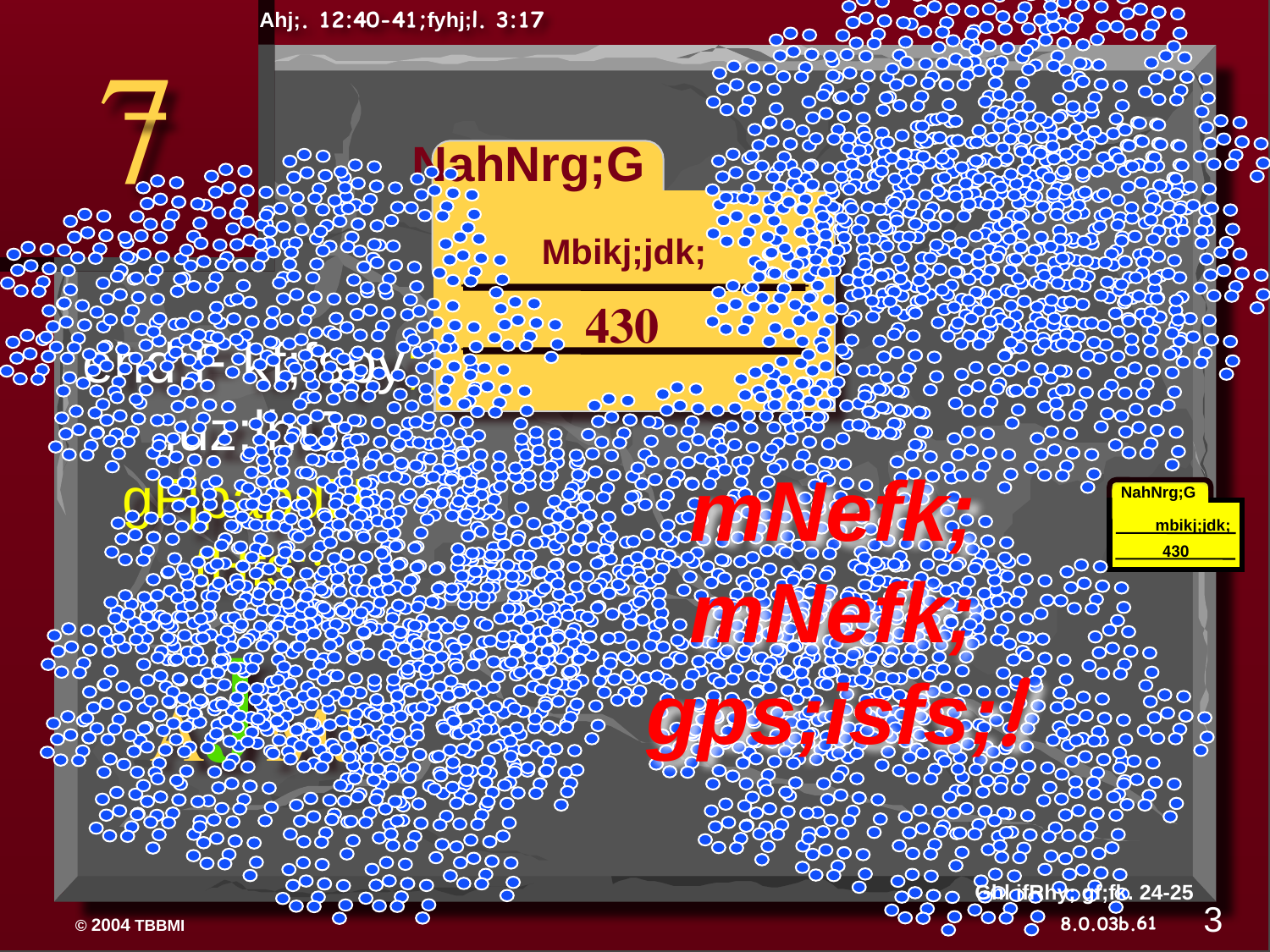

Ahj;. 12:40-41;fyhj;l. 3:17

7

NahNrg;G
ABRAHAM

Mbikj;jdk;

430
ehd;F kf;fspy; ,uz;lhtJ gFjpapdH
,tHfs;:

mNefk; mNefk; gps;isfs;!
NahNrg;G

   mbikj;jdk;

430

AJMJ

Ghl ifRhy; gf;fk. 24-25
3
61